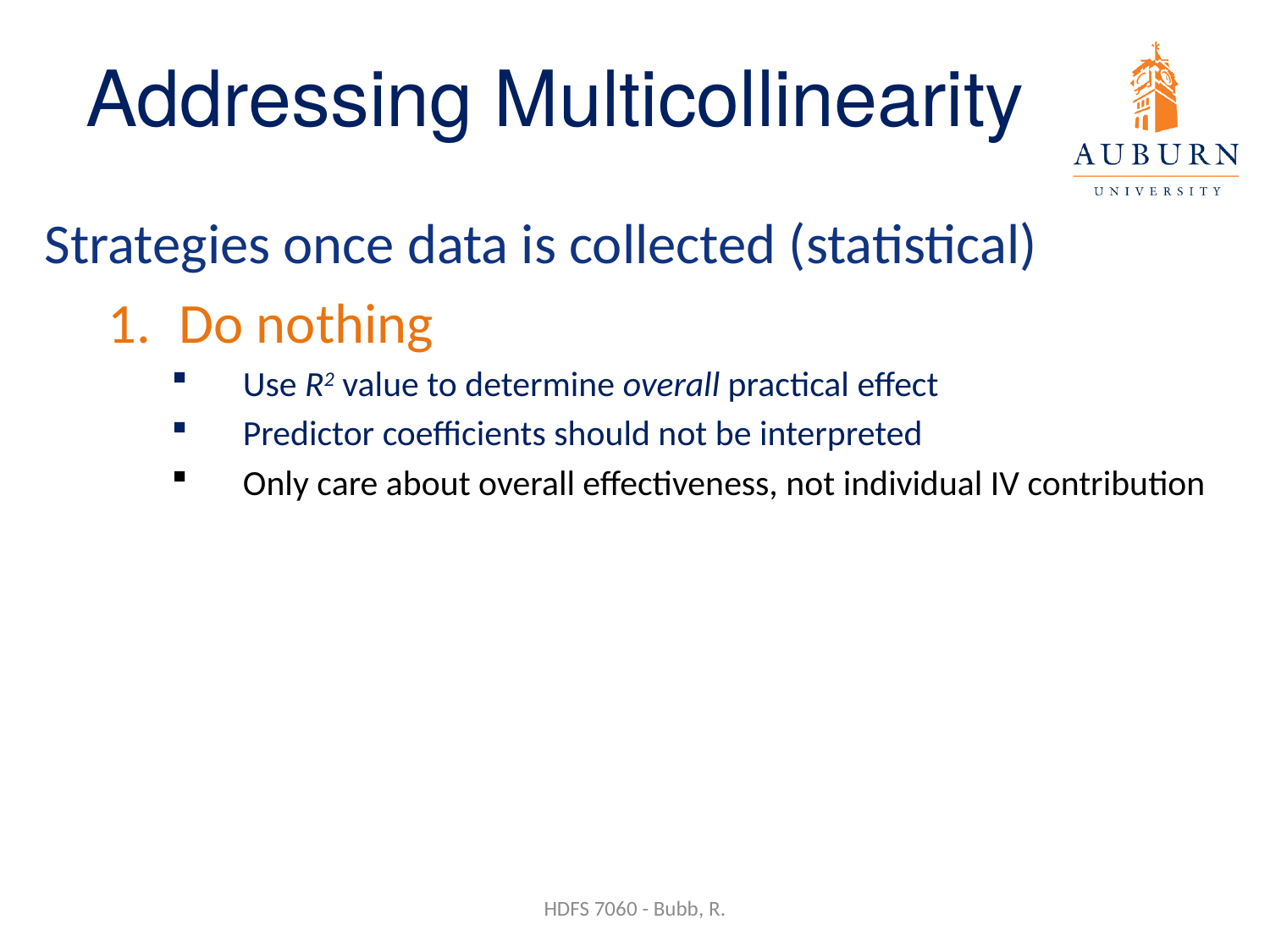

# Addressing Multicollinearity
Strategies once data is collected (statistical)
Do nothing
Use R2 value to determine overall practical effect
Predictor coefficients should not be interpreted
Only care about overall effectiveness, not individual IV contribution

HDFS 7060 - Bubb, R.